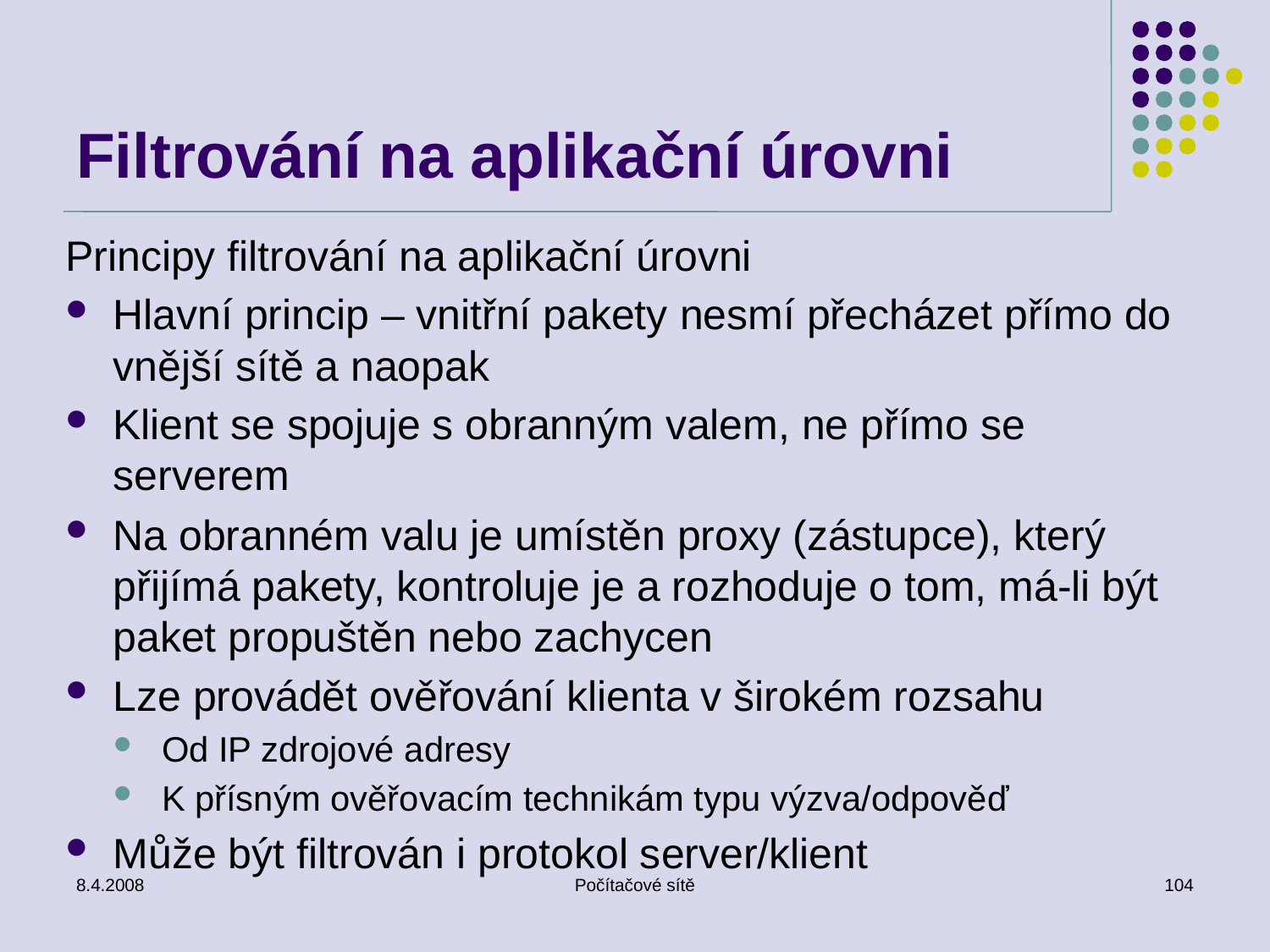

# Filtrování na aplikační úrovni
Principy filtrování na aplikační úrovni
Hlavní princip – vnitřní pakety nesmí přecházet přímo do vnější sítě a naopak
Klient se spojuje s obranným valem, ne přímo se serverem
Na obranném valu je umístěn proxy (zástupce), který přijímá pakety, kontroluje je a rozhoduje o tom, má-li být paket propuštěn nebo zachycen
Lze provádět ověřování klienta v širokém rozsahu
Od IP zdrojové adresy
K přísným ověřovacím technikám typu výzva/odpověď
Může být filtrován i protokol server/klient
8.4.2008
Počítačové sítě
104